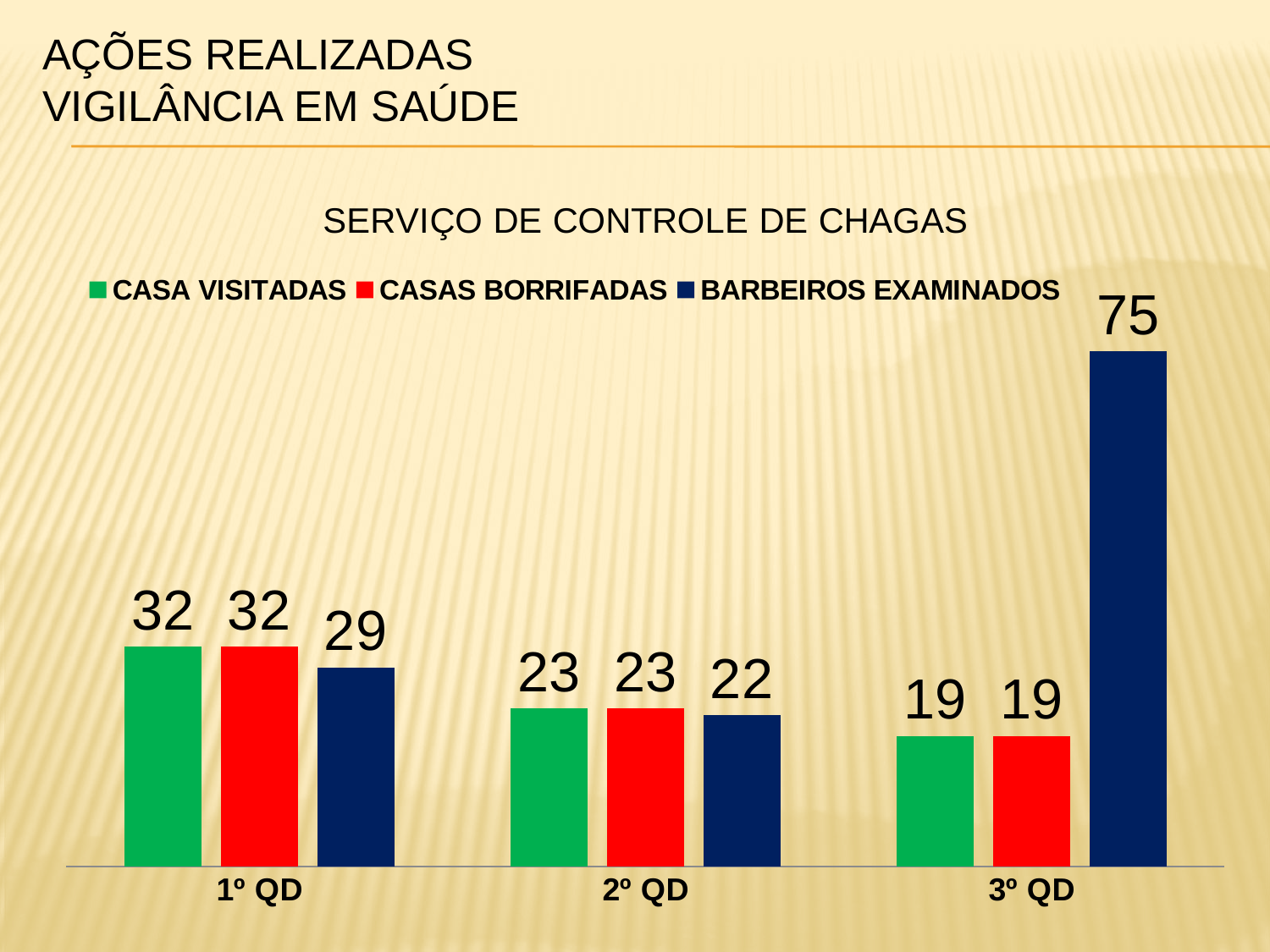

# AÇÕES REALIZADAS Vigilância em Saúde

### Chart: SERVIÇO DE CONTROLE DE CHAGAS

| Category | CASA VISITADAS | CASAS BORRIFADAS | BARBEIROS EXAMINADOS |
|---|---|---|---|
| 1º QD | 32.0 | 32.0 | 29.0 |
| 2º QD | 23.0 | 23.0 | 22.0 |
| 3º QD | 19.0 | 19.0 | 75.0 |